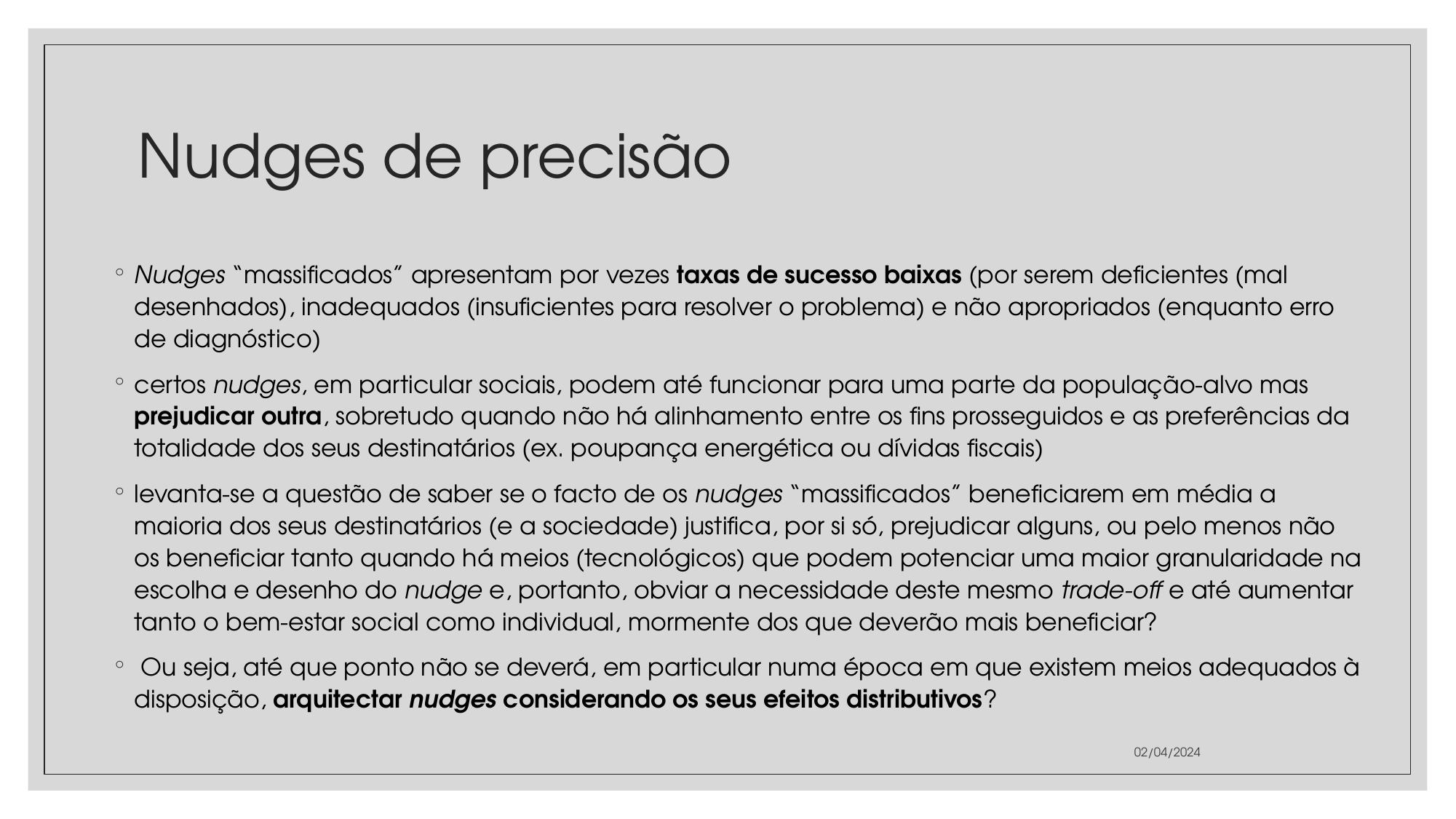

# Nudges de precisão
Nudges “massificados” apresentam por vezes taxas de sucesso baixas (por serem deficientes (mal desenhados), inadequados (insuficientes para resolver o problema) e não apropriados (enquanto erro de diagnóstico)
certos nudges, em particular sociais, podem até funcionar para uma parte da população-alvo mas prejudicar outra, sobretudo quando não há alinhamento entre os fins prosseguidos e as preferências da totalidade dos seus destinatários (ex. poupança energética ou dívidas fiscais)
levanta-se a questão de saber se o facto de os nudges “massificados” beneficiarem em média a maioria dos seus destinatários (e a sociedade) justifica, por si só, prejudicar alguns, ou pelo menos não os beneficiar tanto quando há meios (tecnológicos) que podem potenciar uma maior granularidade na escolha e desenho do nudge e, portanto, obviar a necessidade deste mesmo trade-off e até aumentar tanto o bem-estar social como individual, mormente dos que deverão mais beneficiar?
 Ou seja, até que ponto não se deverá, em particular numa época em que existem meios adequados à disposição, arquitectar nudges considerando os seus efeitos distributivos?
02/04/2024